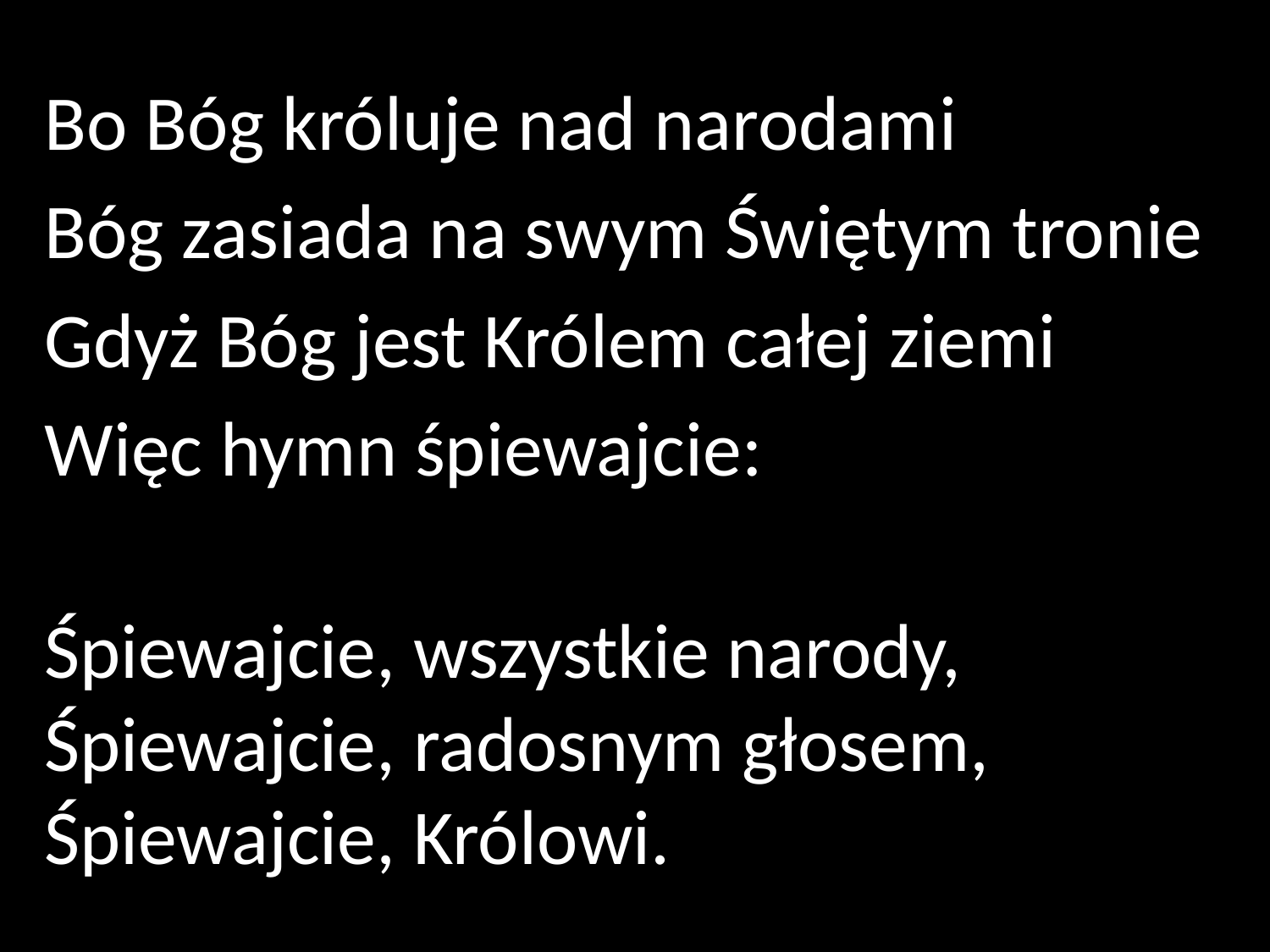

Bo Bóg króluje nad narodami
Bóg zasiada na swym Świętym tronie
Gdyż Bóg jest Królem całej ziemi
Więc hymn śpiewajcie:
Śpiewajcie, wszystkie narody,
Śpiewajcie, radosnym głosem,
Śpiewajcie, Królowi.